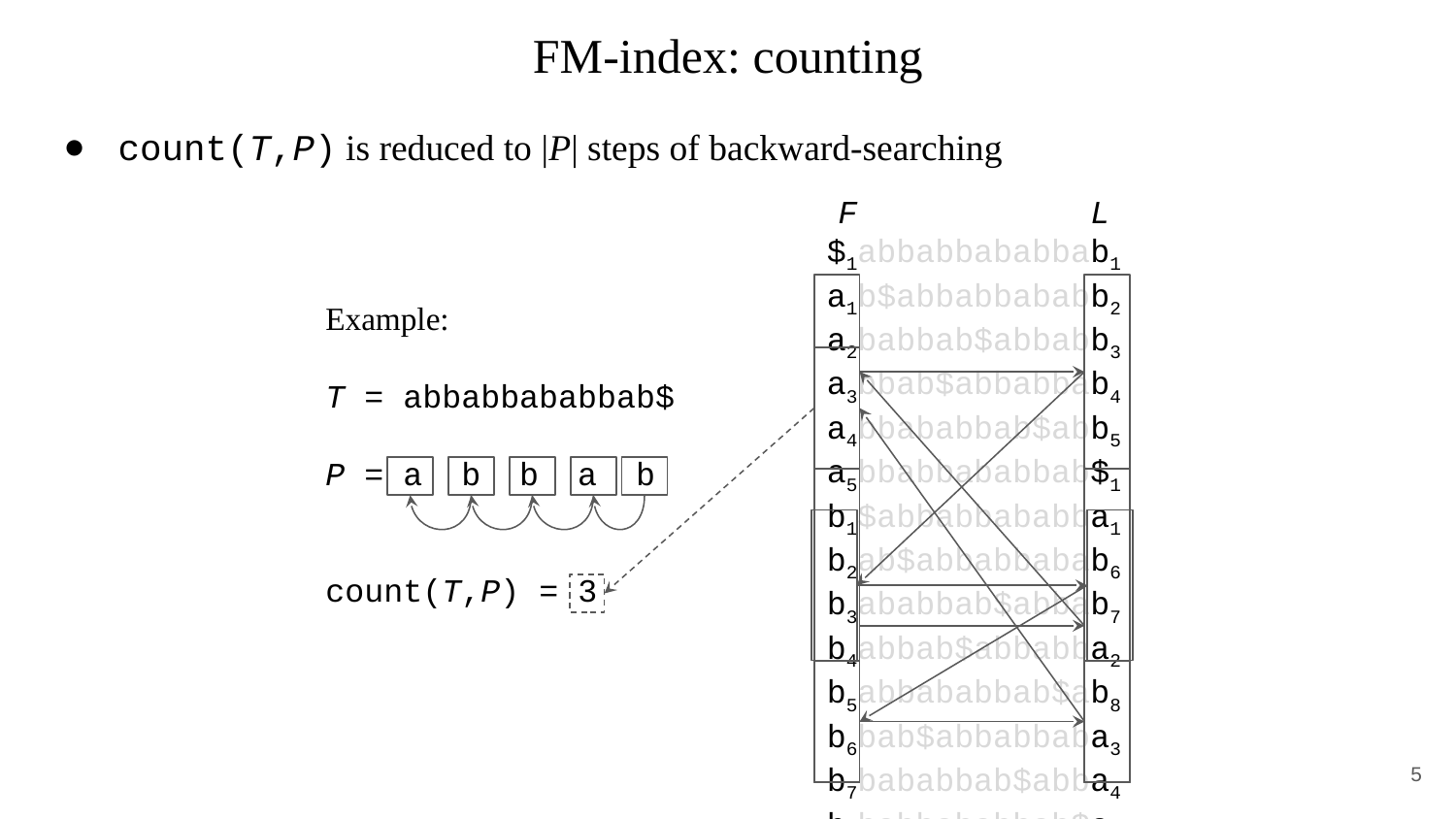

# FM-index: counting
count(T,P) is reduced to |P| steps of backward-searching
F            L
$1abbabbababbab1
a1b$abbabbababb2
a2babbab$abbabb3
a3bbab$abbabbab4
a4bbababbab$abb5
a5bbabbababbab$1
b1$abbabbababba1
b2ab$abbabbabab6
b3ababbab$abbab7
b4abbab$abbabba2
b5abbababbab$ab8
b6bab$abbabbaba3
b7bababbab$abba4
b8babbababbab$a5

Example:

T = abbabbababbab$

P = a  b  b  a  b

count(T,P) = 3

5